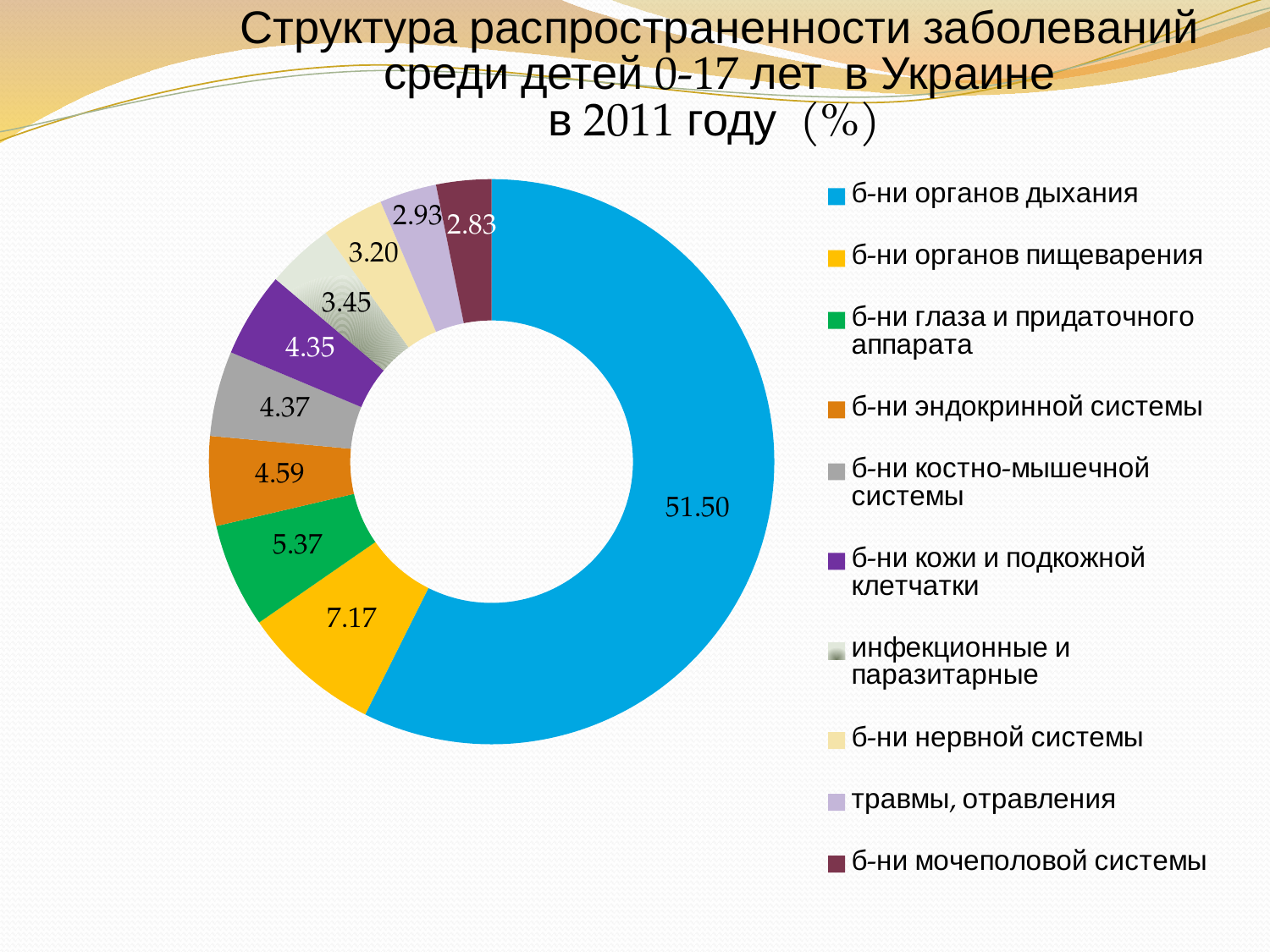

# Структура распространенности заболеваний среди детей 0-17 лет  в Украине в 2011 году  (%)

### Chart

| Category |  |
|---|---|
| б-ни органов дыхания | 51.4950520172545 |
| б-ни органов пищеварения | 7.166201471707688 |
| б-ни глаза и придаточного аппарата  | 5.366658208576488 |
| б-ни эндокринной системы | 4.591220502410558 |
| б-ни костно-мышечной системы | 4.368434407510767 |
| б-ни кожи и подкожной клетчатки | 4.352194874397337 |
| инфекционные и паразитарные  | 3.449885815782796 |
| б-ни нервной системы | 3.1961431108855587 |
| травмы, отравления | 2.931743212382644 |
| б-ни мочеполовой системы | 2.8292311596041597 |